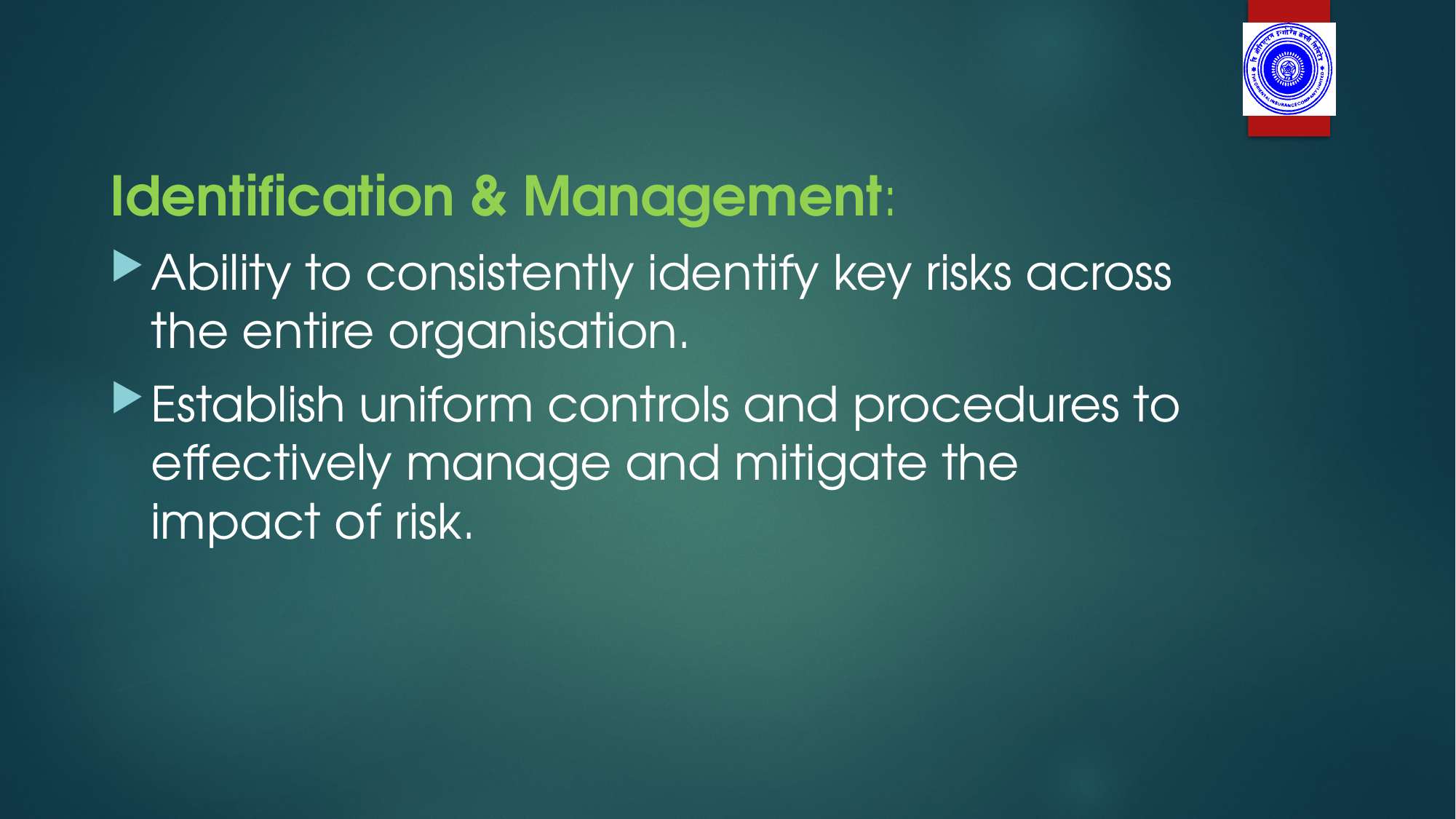

Identification & Management:
Ability to consistently identify key risks across the entire organisation.
Establish uniform controls and procedures to effectively manage and mitigate the impact of risk.